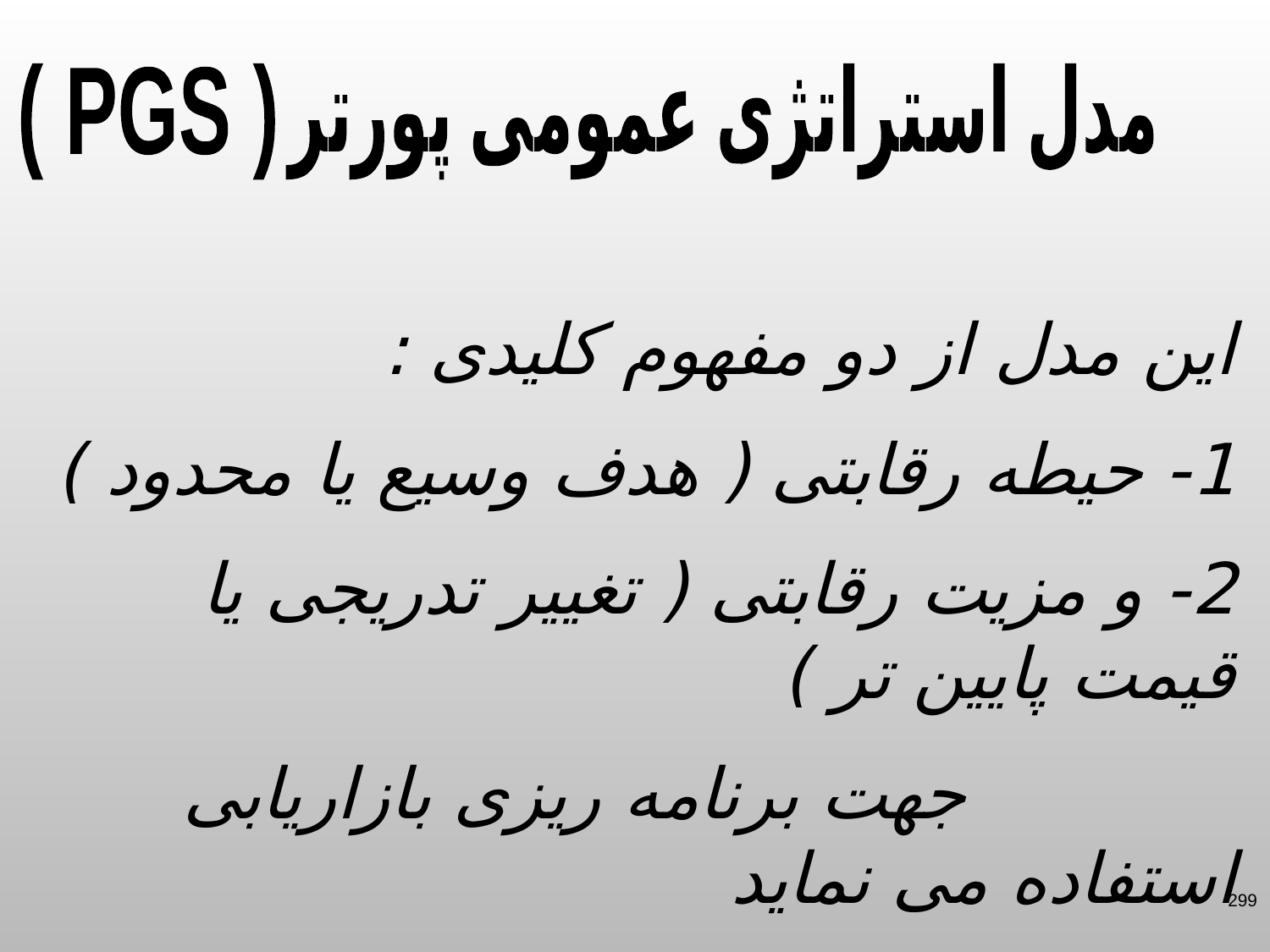

( PGS )
مدل استراتژی عمومی پورتر
این مدل از دو مفهوم کلیدی :
1- حیطه رقابتی ( هدف وسیع یا محدود )
2- و مزیت رقابتی ( تغییر تدریجی یا قیمت پایین تر )
            جهت برنامه ریزی بازاریابی استفاده می نماید
299